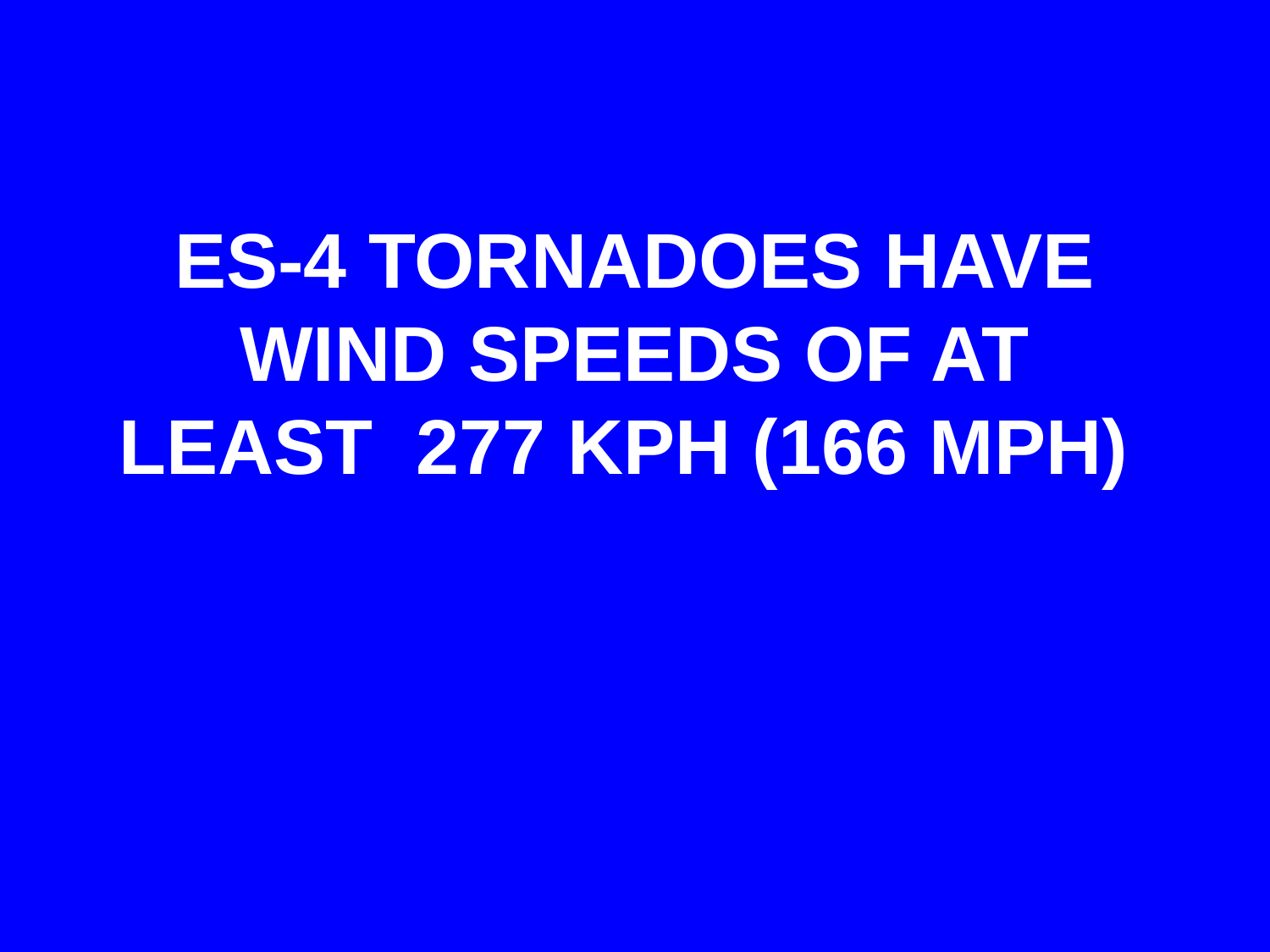

# ES-4 TORNADOES HAVE WIND SPEEDS OF AT LEAST  277 KPH (166 MPH)